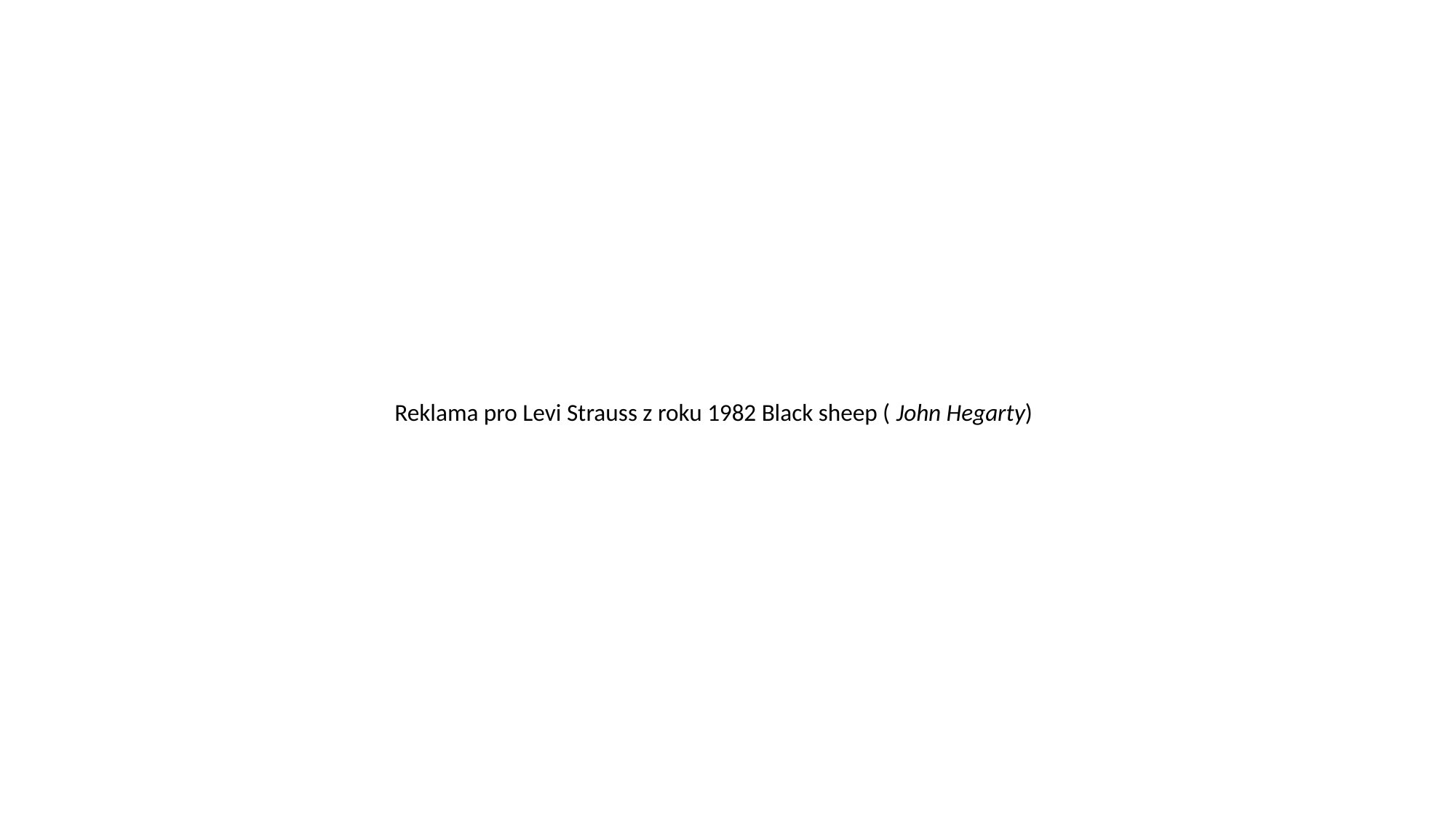

Reklama pro Levi Strauss z roku 1982 Black sheep ( John Hegarty)